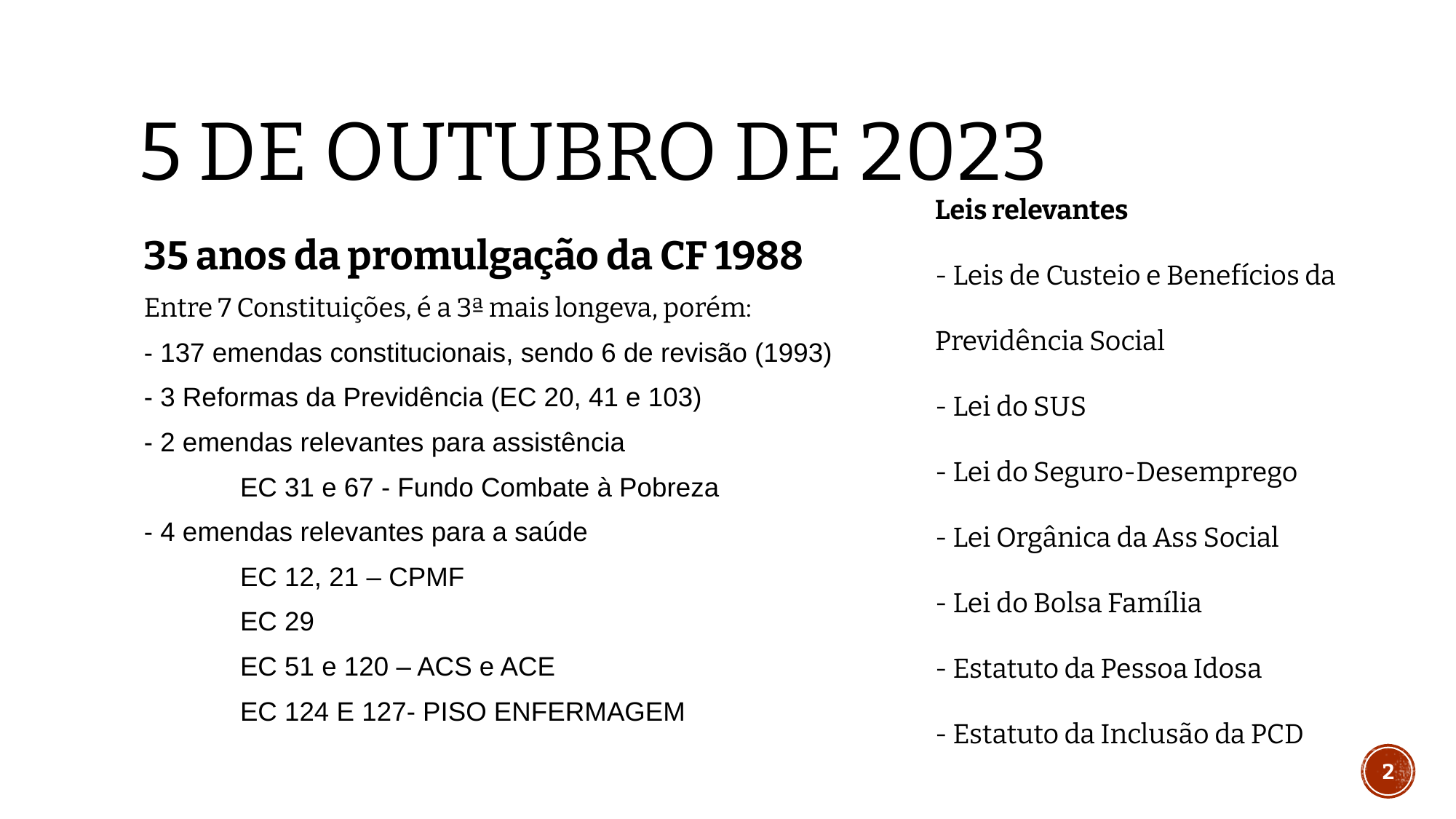

# 5 de outubro de 2023
Leis relevantes
- Leis de Custeio e Benefícios da Previdência Social
- Lei do SUS
- Lei do Seguro-Desemprego
- Lei Orgânica da Ass Social
- Lei do Bolsa Família
- Estatuto da Pessoa Idosa
- Estatuto da Inclusão da PCD
35 anos da promulgação da CF 1988
Entre 7 Constituições, é a 3ª mais longeva, porém:
- 137 emendas constitucionais, sendo 6 de revisão (1993)
- 3 Reformas da Previdência (EC 20, 41 e 103)
- 2 emendas relevantes para assistência
	EC 31 e 67 - Fundo Combate à Pobreza
- 4 emendas relevantes para a saúde
	EC 12, 21 – CPMF
	EC 29
	EC 51 e 120 – ACS e ACE
	EC 124 E 127- PISO ENFERMAGEM

2